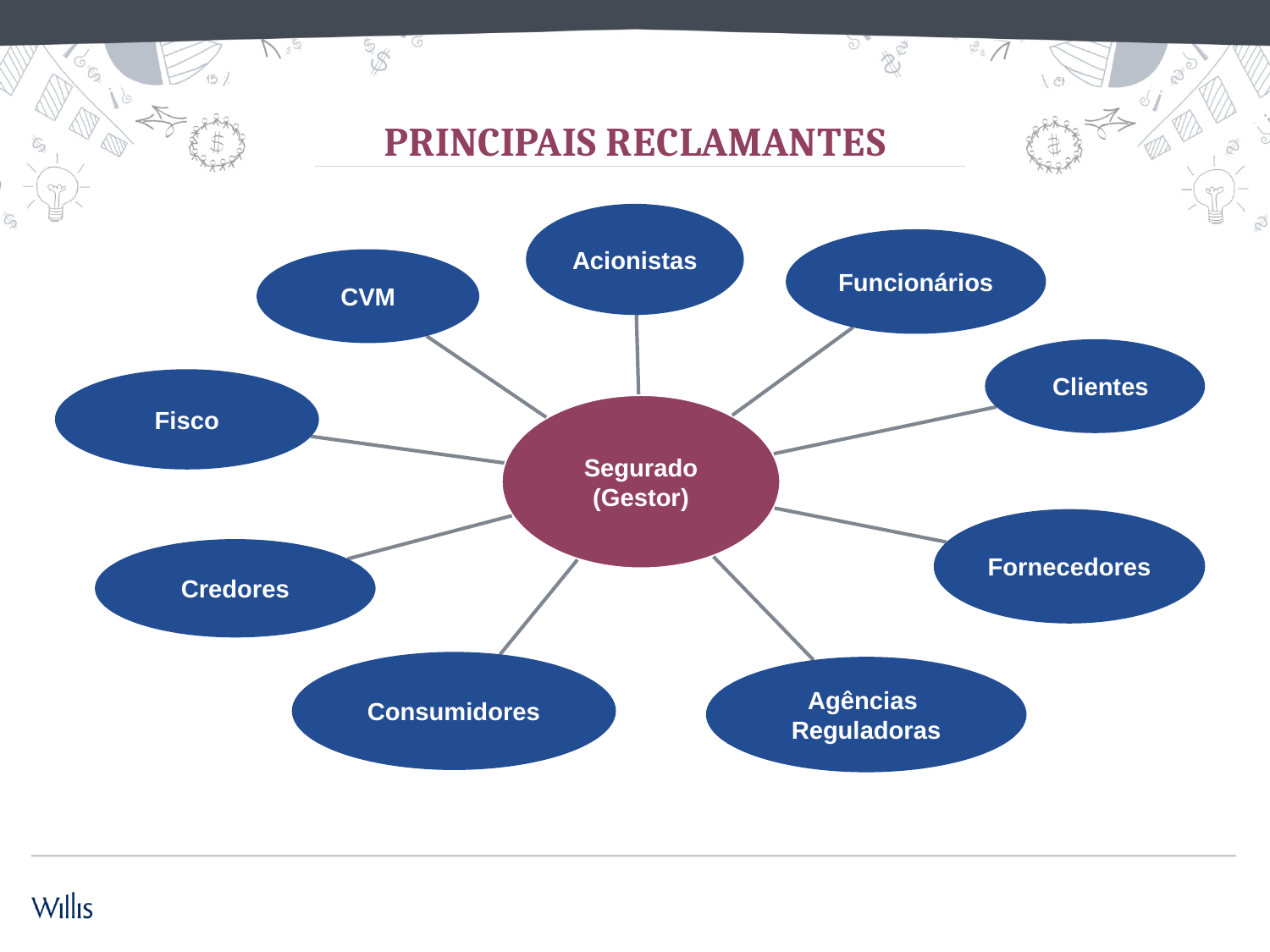

# PRINCIPAIS RECLAMANTES
Segurado
(Gestor)

Acionistas

Funcionários

   Clientes

Fornecedores

Agências
Reguladoras

Consumidores

Credores

Fisco

CVM